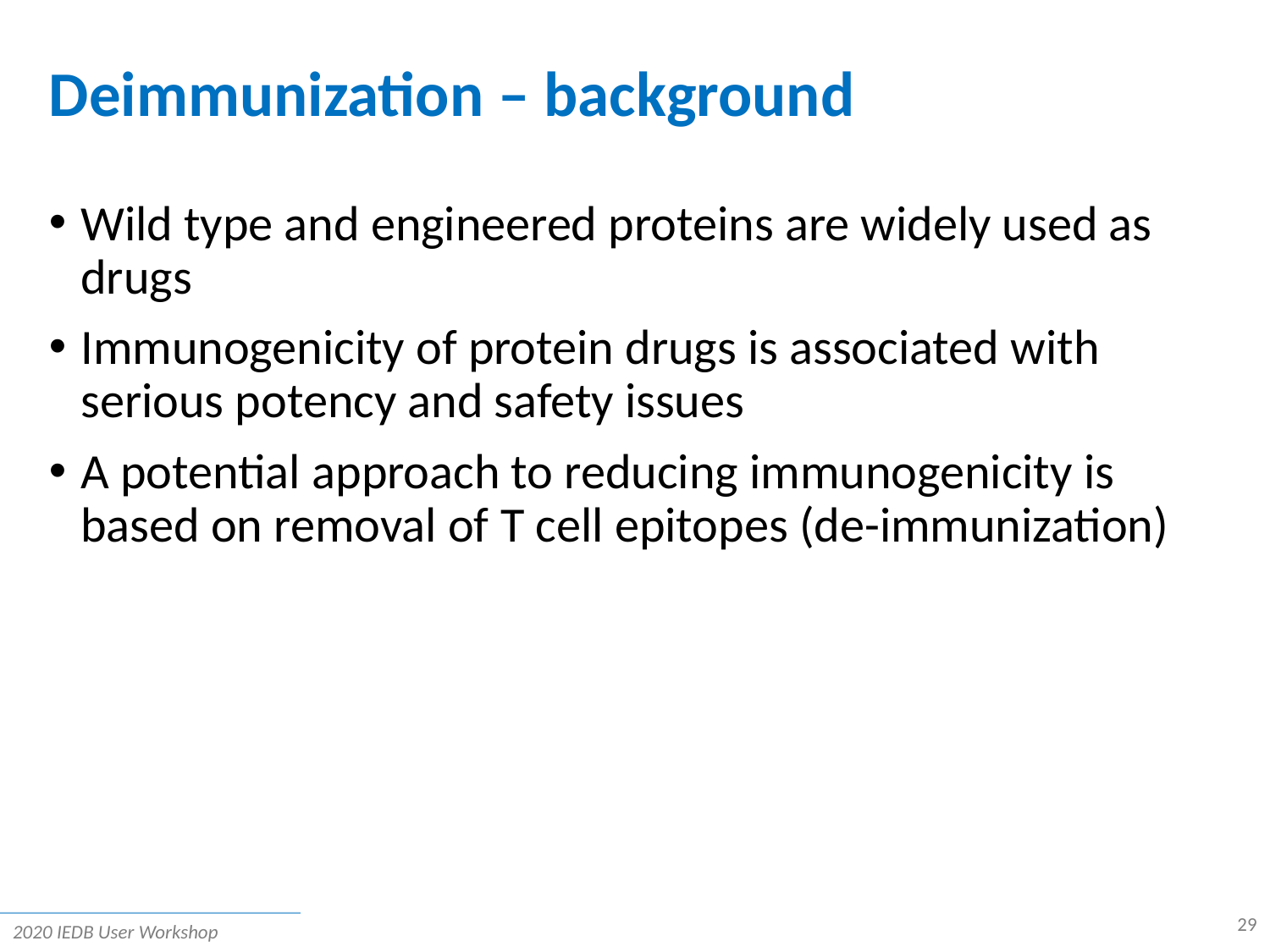

# Deimmunization – background
Wild type and engineered proteins are widely used as drugs
Immunogenicity of protein drugs is associated with serious potency and safety issues
A potential approach to reducing immunogenicity is based on removal of T cell epitopes (de-immunization)

29
2020 IEDB User Workshop